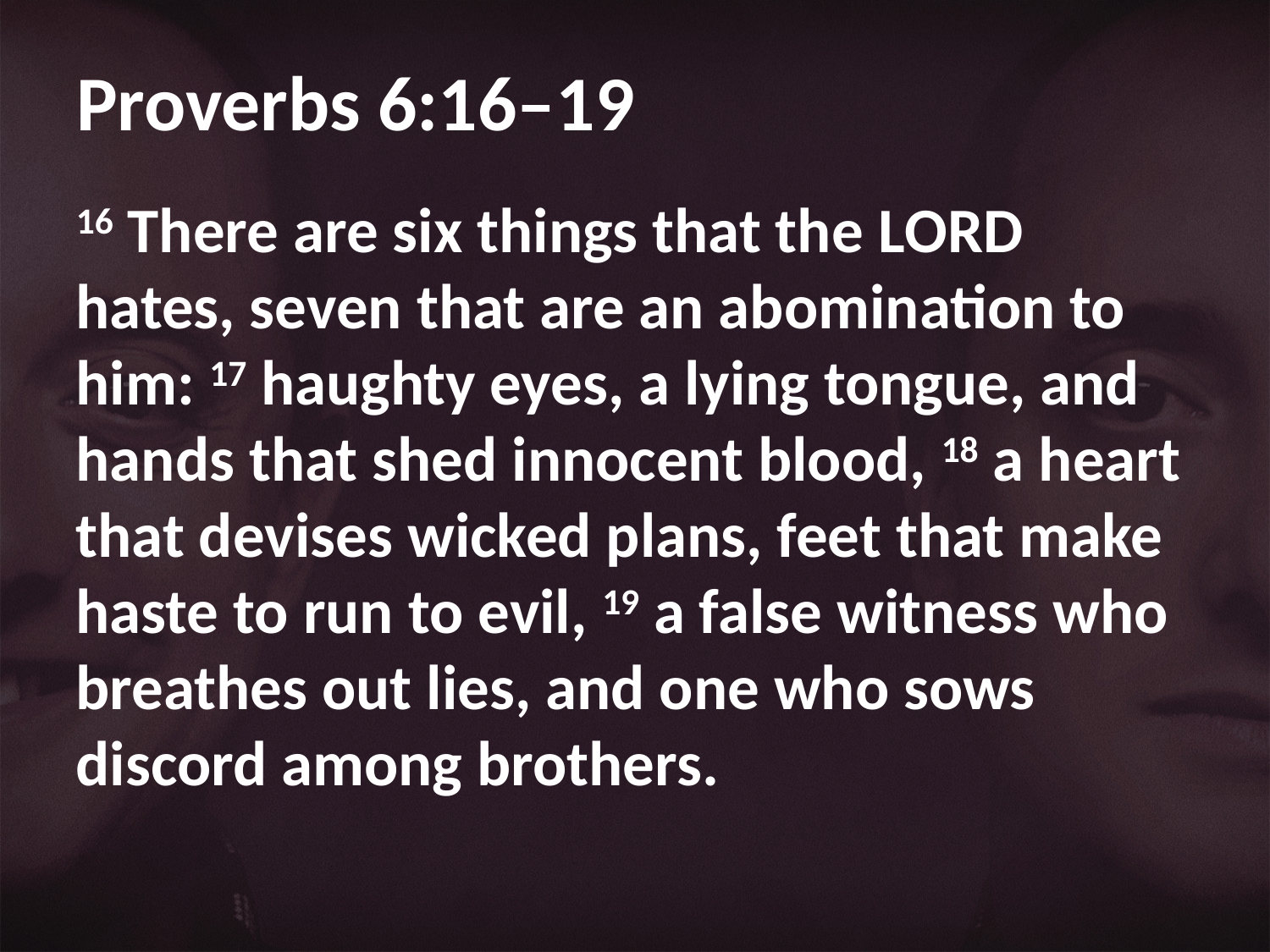

# Proverbs 6:16–19
16 There are six things that the Lord hates, seven that are an abomination to him: 17 haughty eyes, a lying tongue, and hands that shed innocent blood, 18 a heart that devises wicked plans, feet that make haste to run to evil, 19 a false witness who breathes out lies, and one who sows discord among brothers.